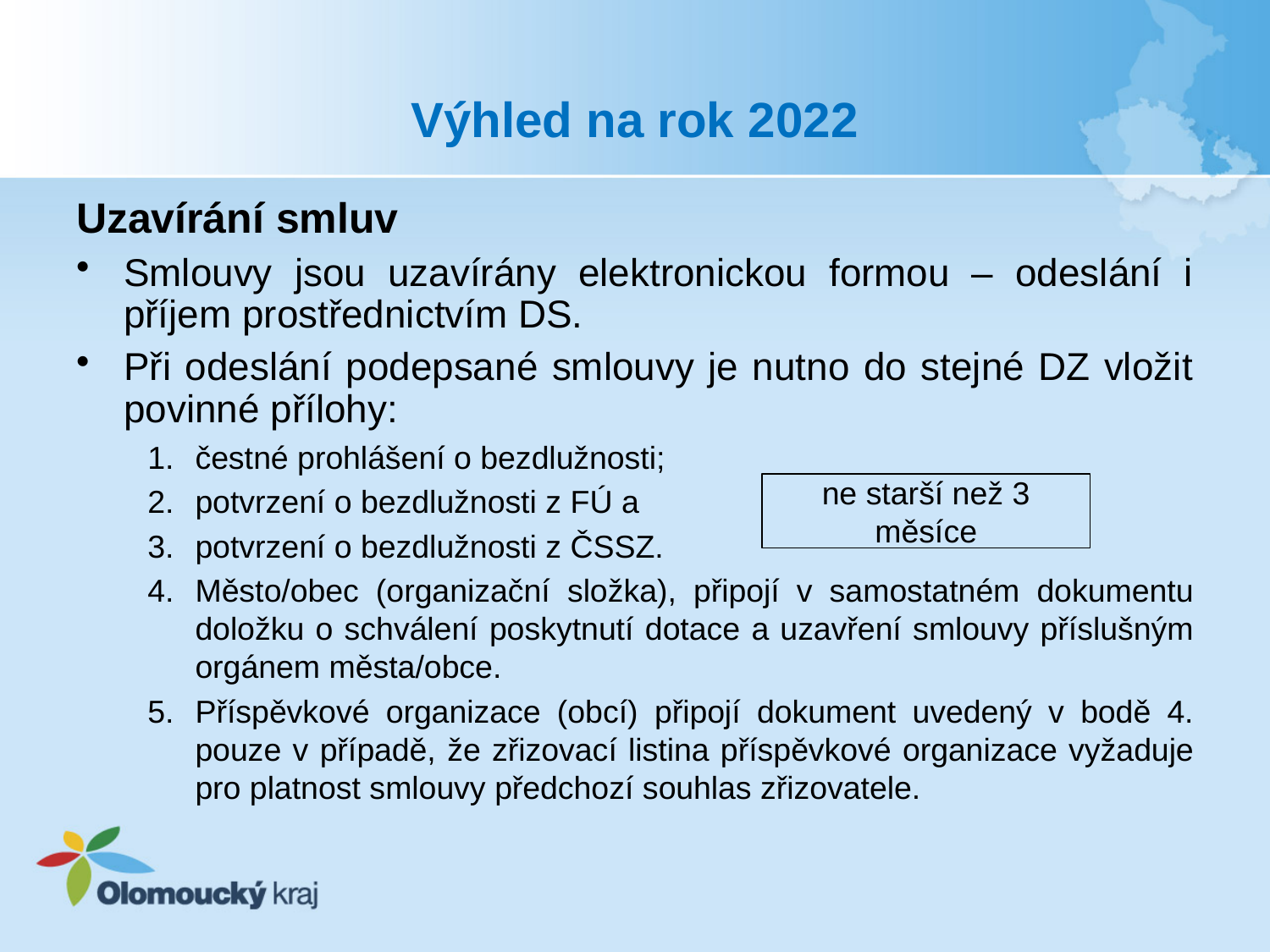

# Výhled na rok 2022
Uzavírání smluv
Smlouvy jsou uzavírány elektronickou formou – odeslání i příjem prostřednictvím DS.
Při odeslání podepsané smlouvy je nutno do stejné DZ vložit povinné přílohy:
čestné prohlášení o bezdlužnosti;
potvrzení o bezdlužnosti z FÚ a
potvrzení o bezdlužnosti z ČSSZ.
Město/obec (organizační složka), připojí v samostatném dokumentu doložku o schválení poskytnutí dotace a uzavření smlouvy příslušným orgánem města/obce.
Příspěvkové organizace (obcí) připojí dokument uvedený v bodě 4. pouze v případě, že zřizovací listina příspěvkové organizace vyžaduje pro platnost smlouvy předchozí souhlas zřizovatele.

ne starší než 3 měsíce